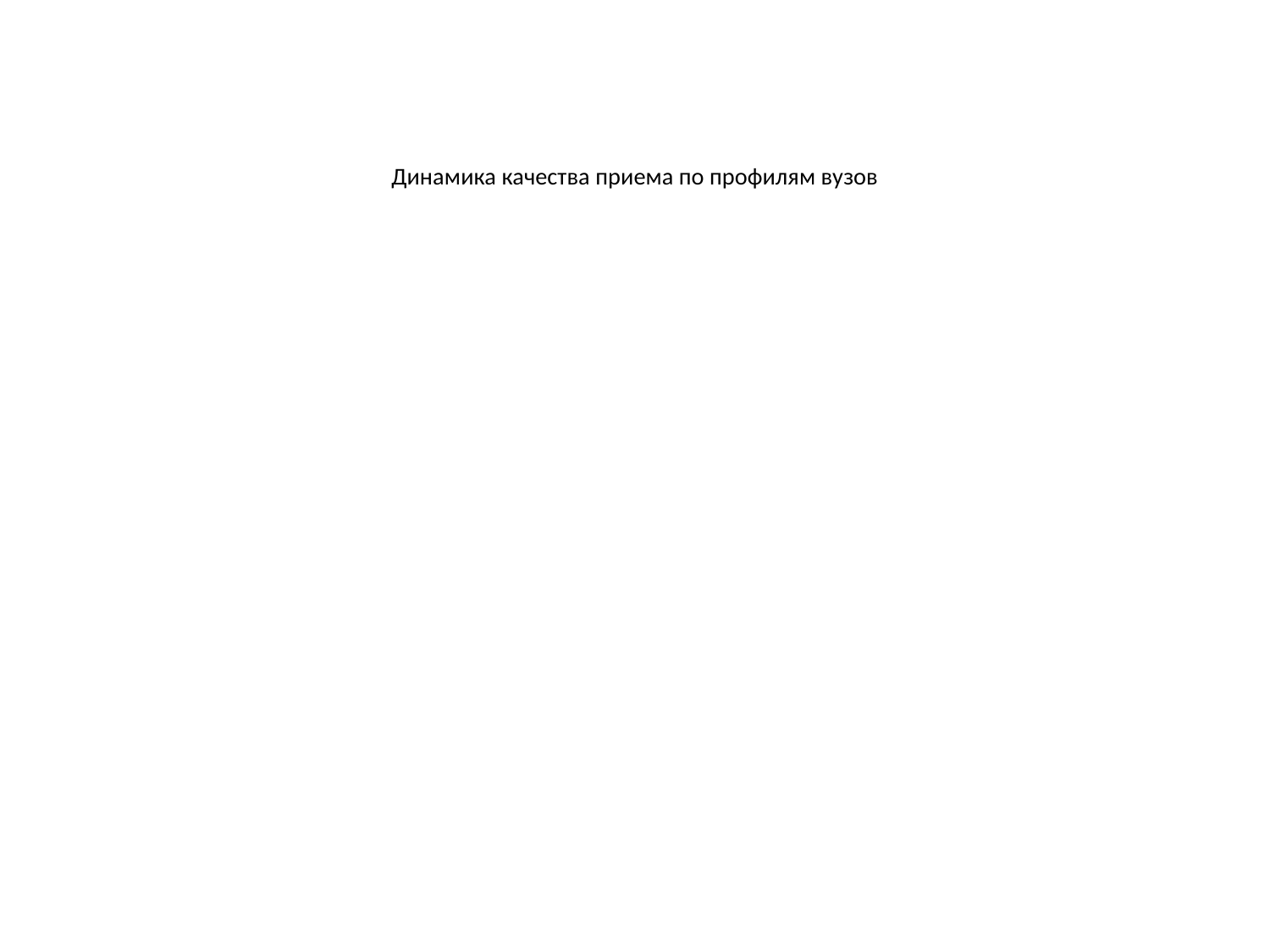

# Динамика качества приема по профилям вузов